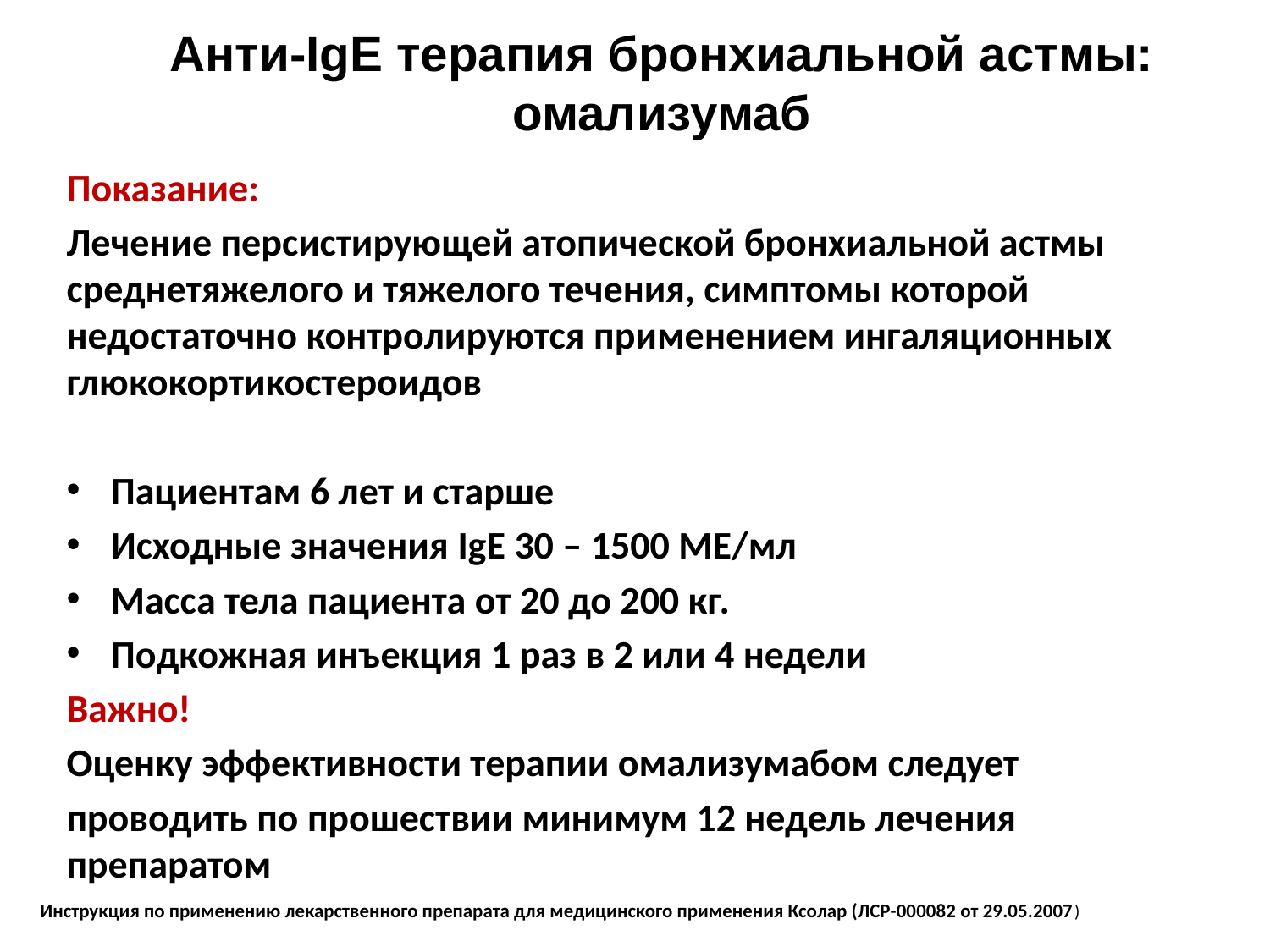

# Анти-IgE терапия бронхиальной астмы: омализумаб
Показание:
Лечение персистирующей атопической бронхиальной астмы среднетяжелого и тяжелого течения, симптомы которой недостаточно контролируются применением ингаляционных глюкокортикостероидов

Пациентам 6 лет и старше
Исходные значения IgE 30 – 1500 МЕ/мл
Масса тела пациента от 20 до 200 кг.
Подкожная инъекция 1 раз в 2 или 4 недели
Важно!
Оценку эффективности терапии омализумабом следует
проводить по прошествии минимум 12 недель лечения препаратом
Инструкция по применению лекарственного препарата для медицинского применения Ксолар (ЛСР-000082 от 29.05.2007)